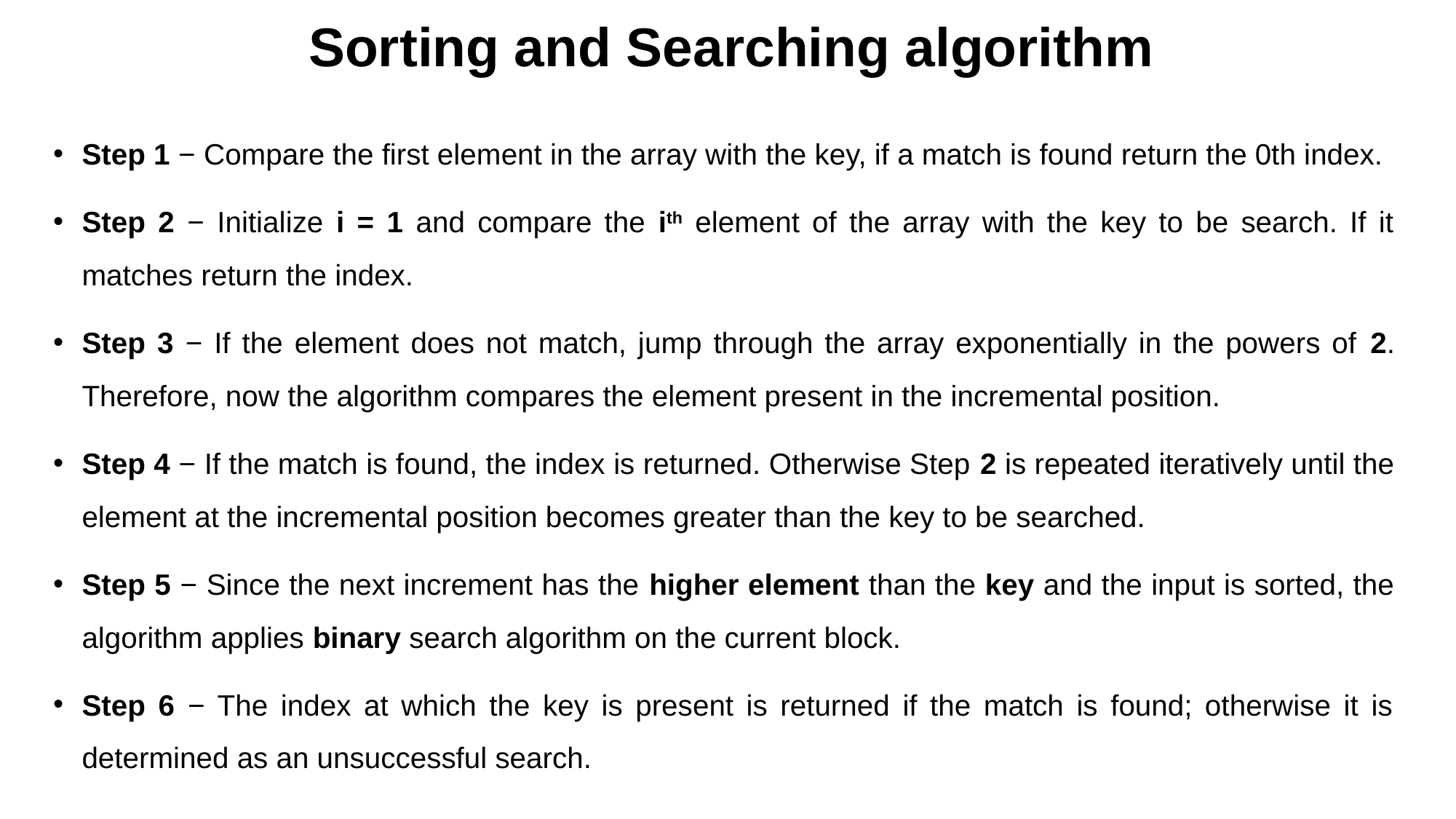

# Sorting and Searching algorithm
Step 1 − Compare the first element in the array with the key, if a match is found return the 0th index.
Step 2 − Initialize i = 1 and compare the ith element of the array with the key to be search. If it matches return the index.
Step 3 − If the element does not match, jump through the array exponentially in the powers of 2. Therefore, now the algorithm compares the element present in the incremental position.
Step 4 − If the match is found, the index is returned. Otherwise Step 2 is repeated iteratively until the element at the incremental position becomes greater than the key to be searched.
Step 5 − Since the next increment has the higher element than the key and the input is sorted, the algorithm applies binary search algorithm on the current block.
Step 6 − The index at which the key is present is returned if the match is found; otherwise it is determined as an unsuccessful search.